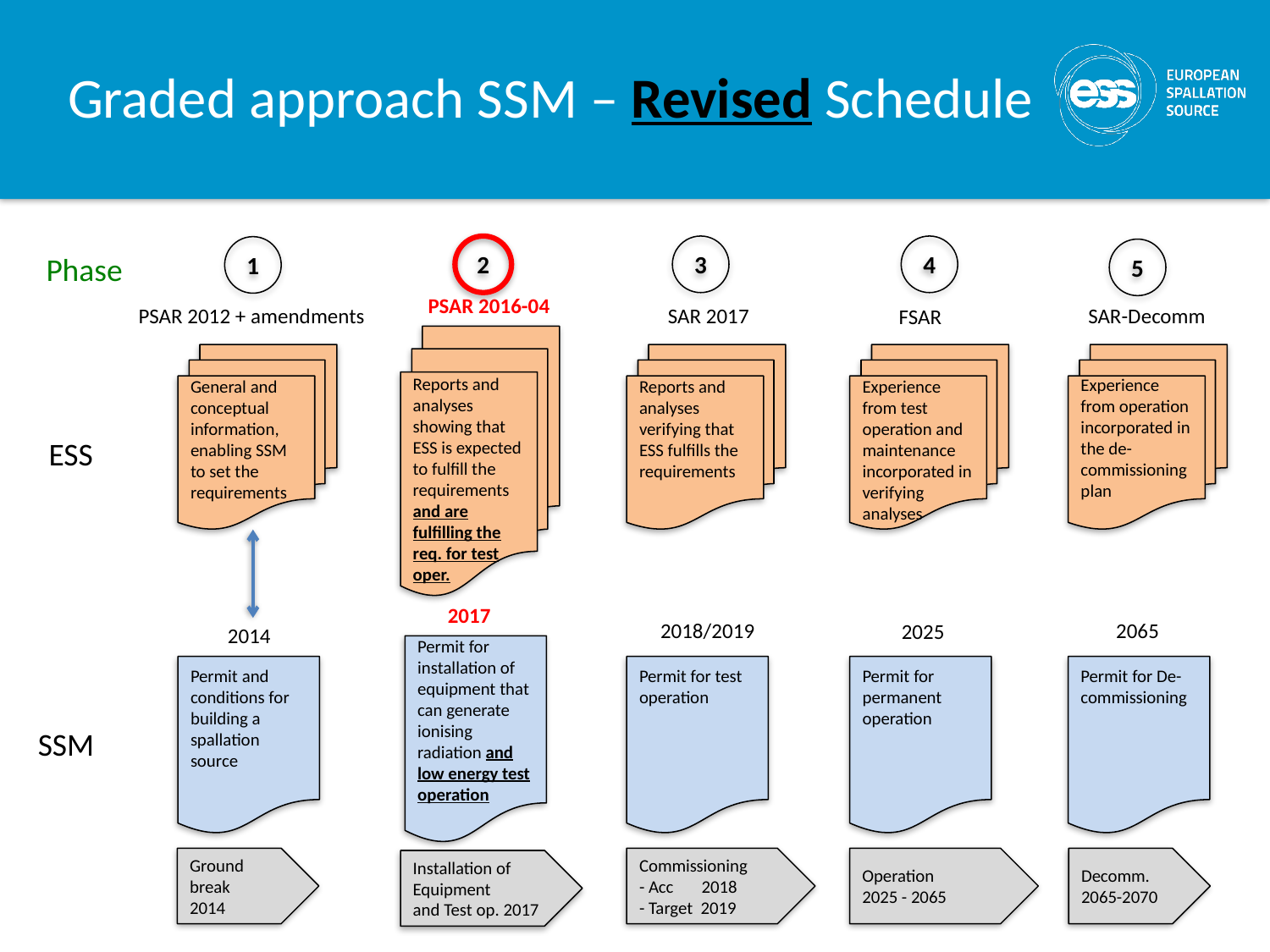

# Graded approach SSM – Revised Schedule
3
4
1
5
Phase
PSAR 2016-04
PSAR 2012 + amendments
SAR 2017
SAR-Decomm
FSAR

Reports and analyses showing that ESS is expected to fulfill the requirements  and are fulfilling the req. for test oper.

General and conceptual information, enabling SSM to set the requirements

Reports and analyses verifying that ESS fulfills the requirements

Experience from test operation and maintenance incorporated in verifying analyses
Experience from operation incorporated in the de-commissioning plan

ESS
2017
2018/2019
2065
2025
2014

Permit for installation of equipment that can generate ionising radiation and low energy test operation

Permit and conditions for building a spallation source

Permit for test operation

Permit for permanent operation

Permit for De-commissioning

SSM
Ground break
2014
Commissioning
- Acc       2018
- Target  2019
Operation
2025 - 2065
Decomm.
2065-2070
Installation of Equipment
and Test op. 2017
2